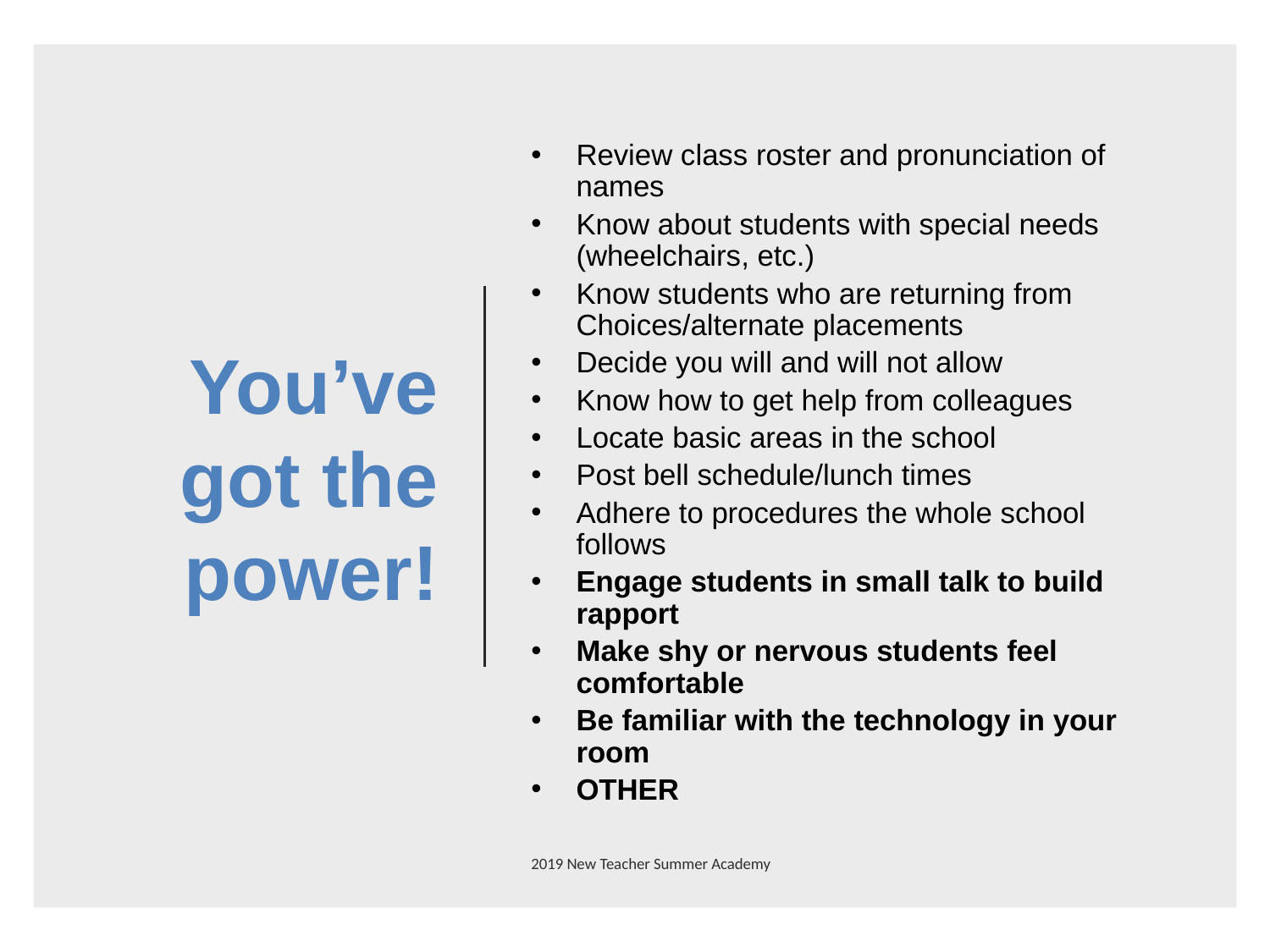

# You’ve got the power!
Review class roster and pronunciation of names
Know about students with special needs (wheelchairs, etc.)
Know students who are returning from Choices/alternate placements
Decide you will and will not allow
Know how to get help from colleagues
Locate basic areas in the school
Post bell schedule/lunch times
Adhere to procedures the whole school follows
Engage students in small talk to build rapport
Make shy or nervous students feel comfortable
Be familiar with the technology in your room
OTHER

2019 New Teacher Summer Academy